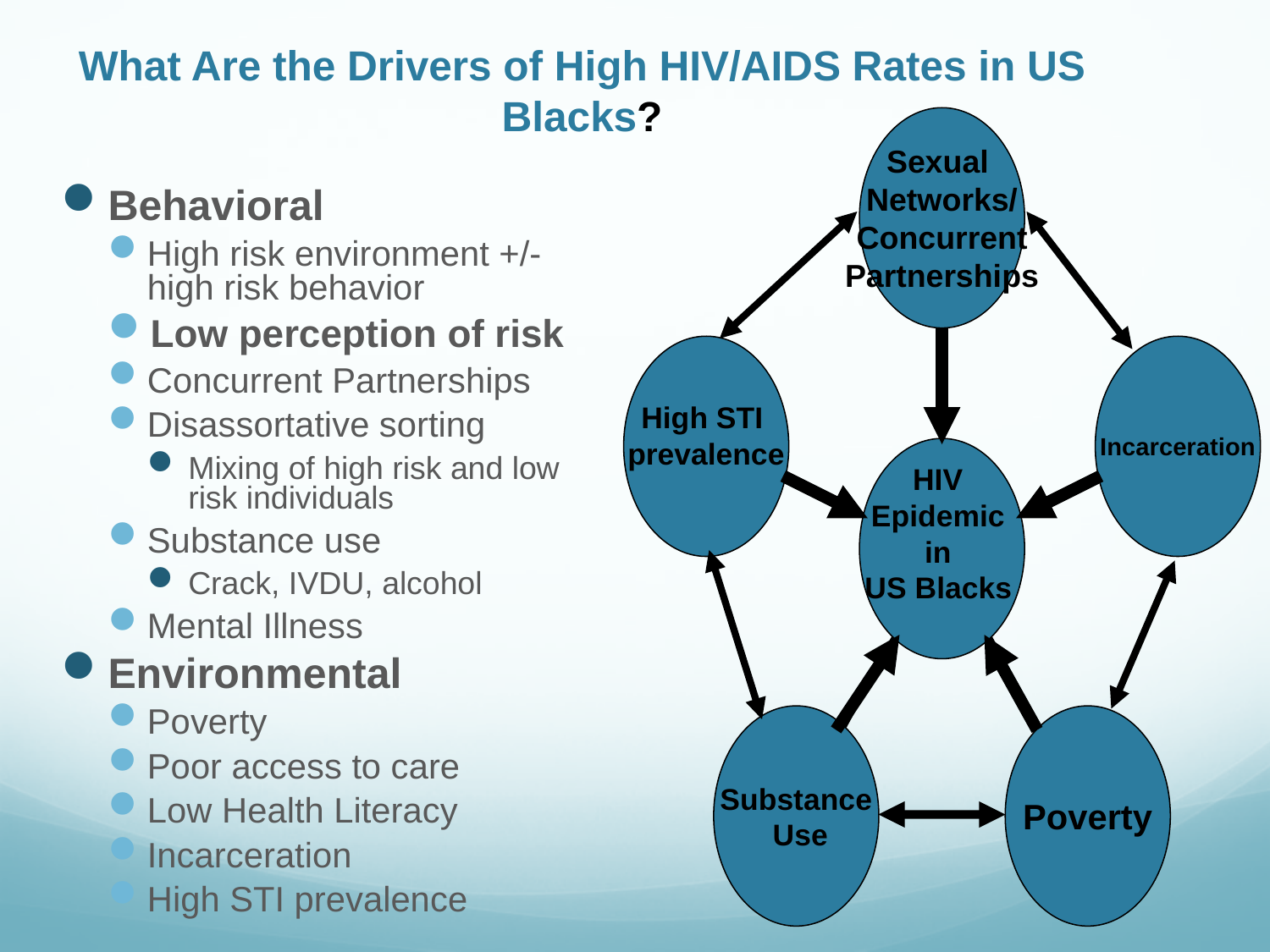

What Are the Drivers of High HIV/AIDS Rates in US Blacks?

Sexual
Networks/
Concurrent
Partnerships

High STI
prevalence

Incarceration
HIV
Epidemic
in
US Blacks

Substance
 Use
Poverty
Behavioral
High risk environment +/- high risk behavior
Low perception of risk
Concurrent Partnerships
Disassortative sorting
Mixing of high risk and low risk individuals
Substance use
Crack, IVDU, alcohol
Mental Illness
Environmental
Poverty
Poor access to care
Low Health Literacy
Incarceration
High STI prevalence